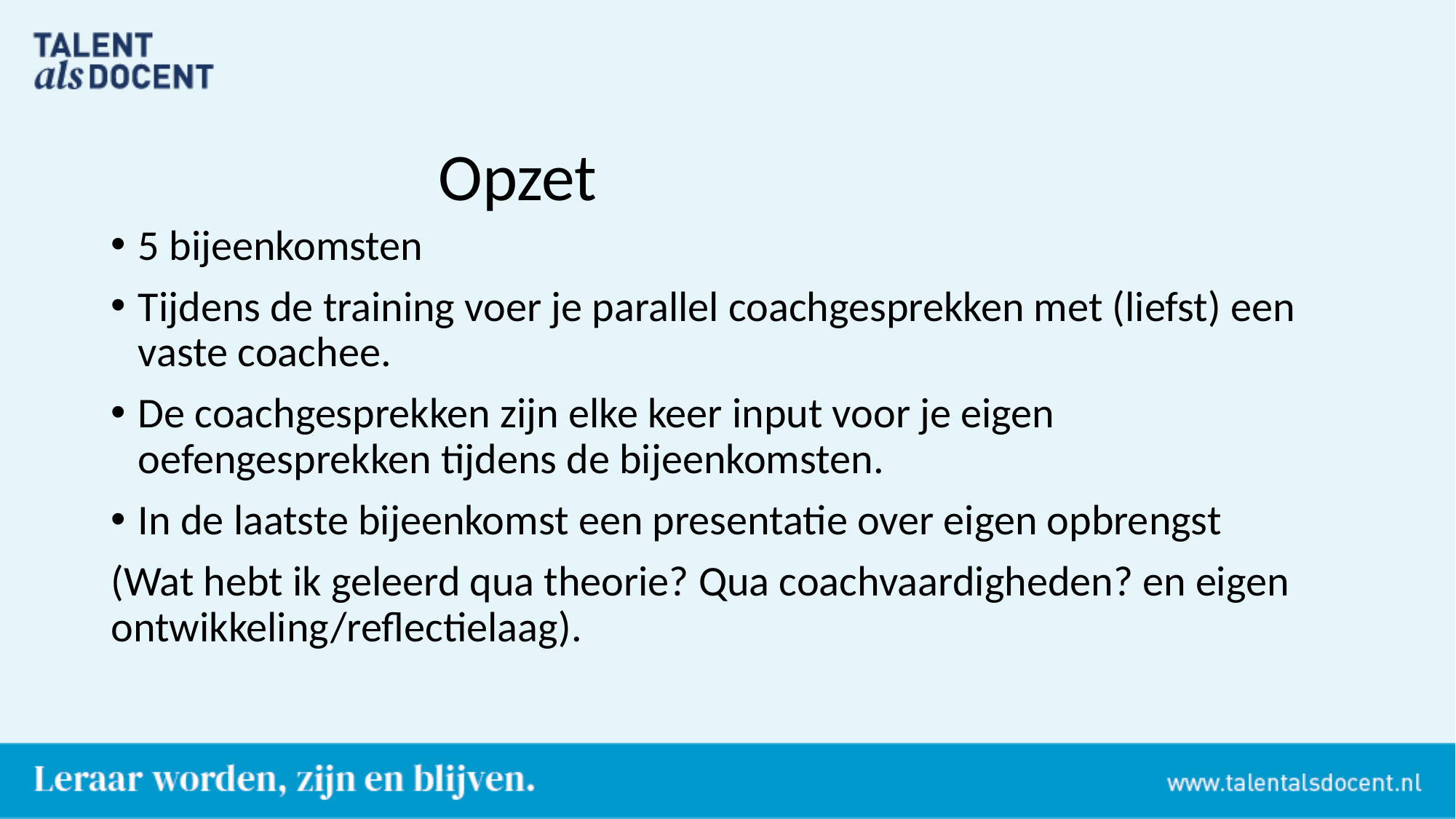

# Opzet
5 bijeenkomsten
Tijdens de training voer je parallel coachgesprekken met (liefst) een vaste coachee.
De coachgesprekken zijn elke keer input voor je eigen oefengesprekken tijdens de bijeenkomsten.
In de laatste bijeenkomst een presentatie over eigen opbrengst
(Wat hebt ik geleerd qua theorie? Qua coachvaardigheden? en eigen ontwikkeling/reflectielaag).